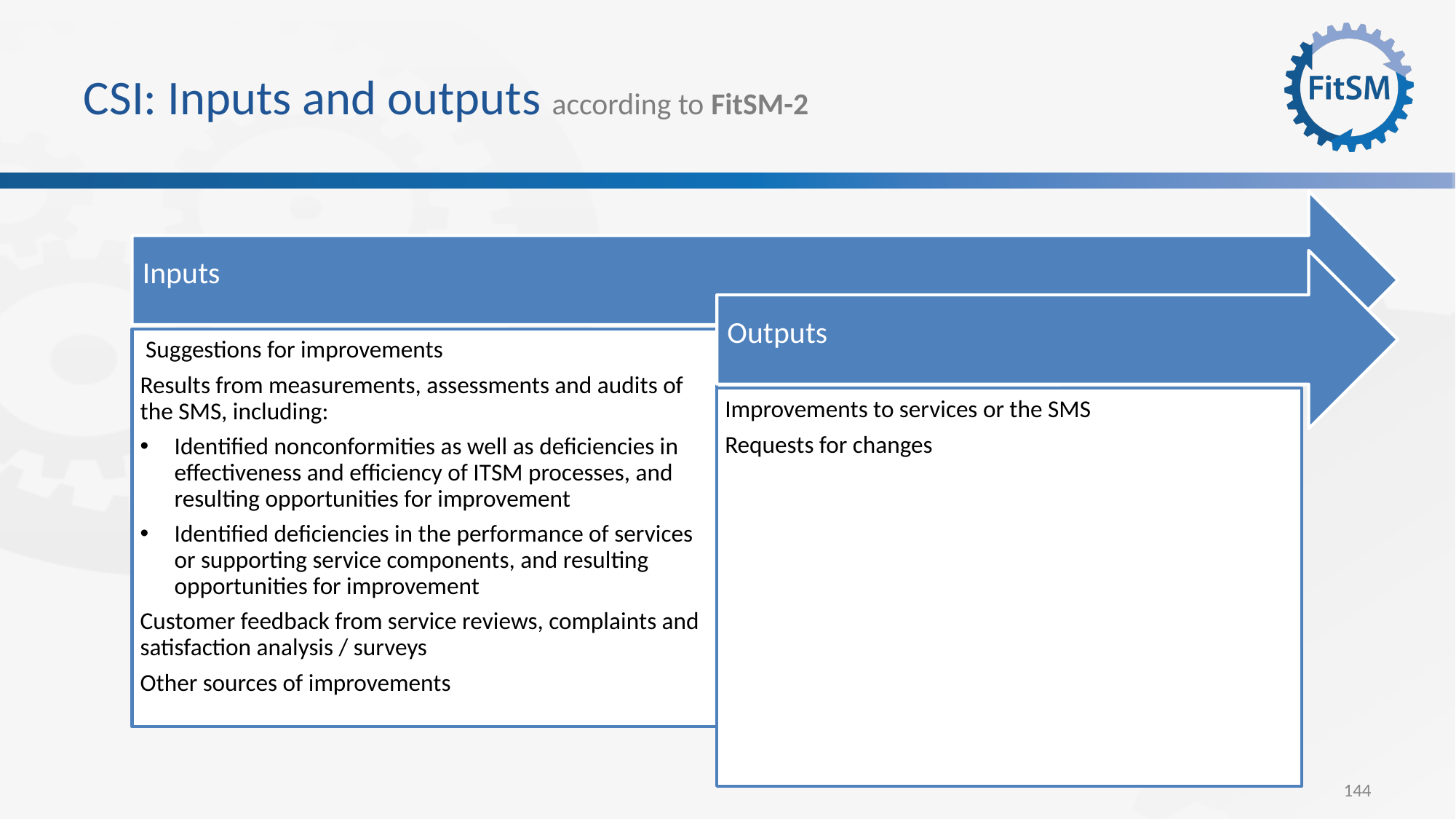

# CSI: Inputs and outputs according to FitSM-2

Inputs

Outputs

 Suggestions for improvements
Results from measurements, assessments and audits of the SMS, including:
Identified nonconformities as well as deficiencies in effectiveness and efficiency of ITSM processes, and resulting opportunities for improvement
Identified deficiencies in the performance of services or supporting service components, and resulting opportunities for improvement
Customer feedback from service reviews, complaints and satisfaction analysis / surveys
Other sources of improvements

Improvements to services or the SMS
Requests for changes
144